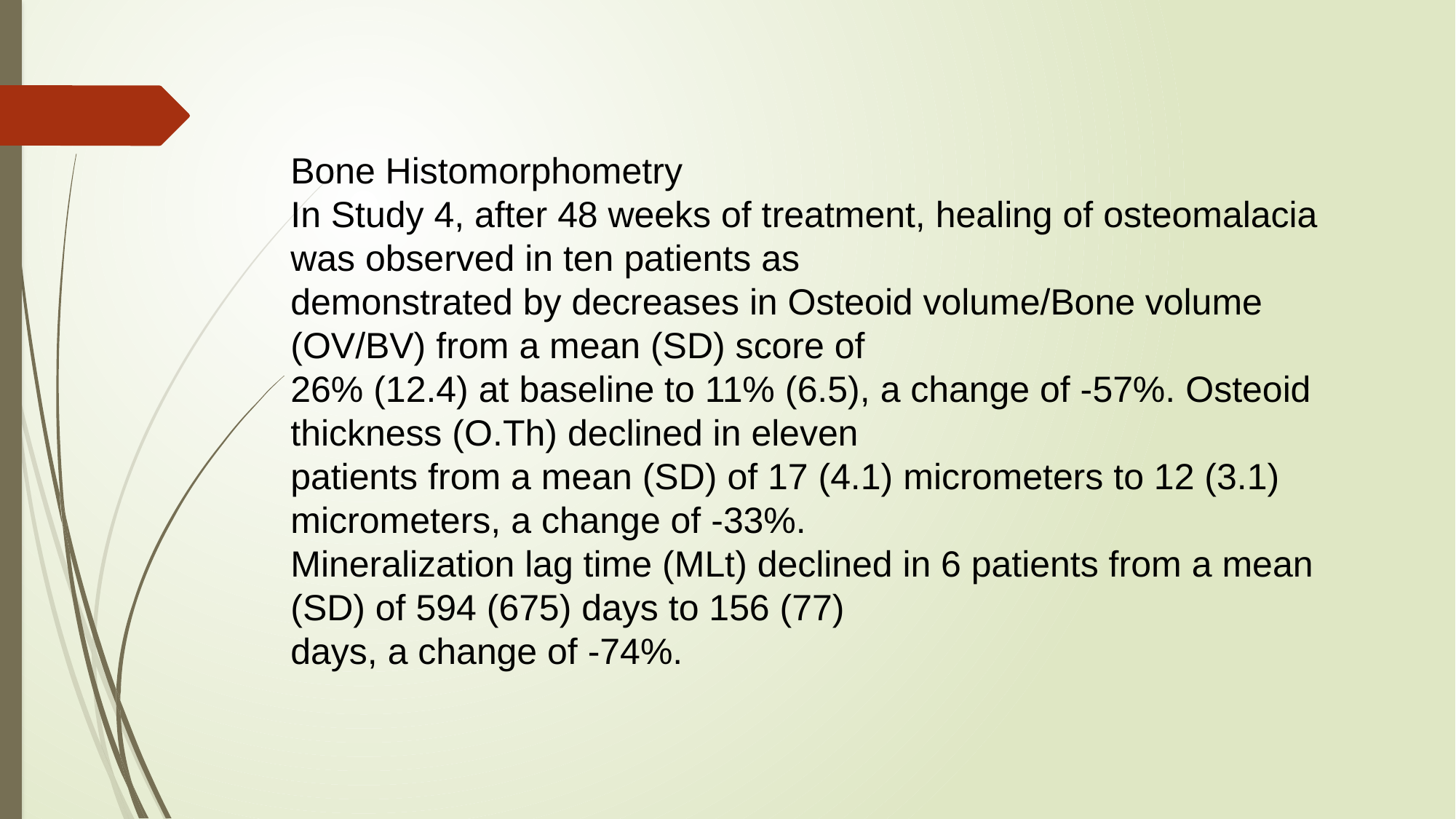

Bone Histomorphometry
In Study 4, after 48 weeks of treatment, healing of osteomalacia was observed in ten patients as
demonstrated by decreases in Osteoid volume/Bone volume (OV/BV) from a mean (SD) score of
26% (12.4) at baseline to 11% (6.5), a change of -57%. Osteoid thickness (O.Th) declined in eleven
patients from a mean (SD) of 17 (4.1) micrometers to 12 (3.1) micrometers, a change of -33%.
Mineralization lag time (MLt) declined in 6 patients from a mean (SD) of 594 (675) days to 156 (77)
days, a change of -74%.